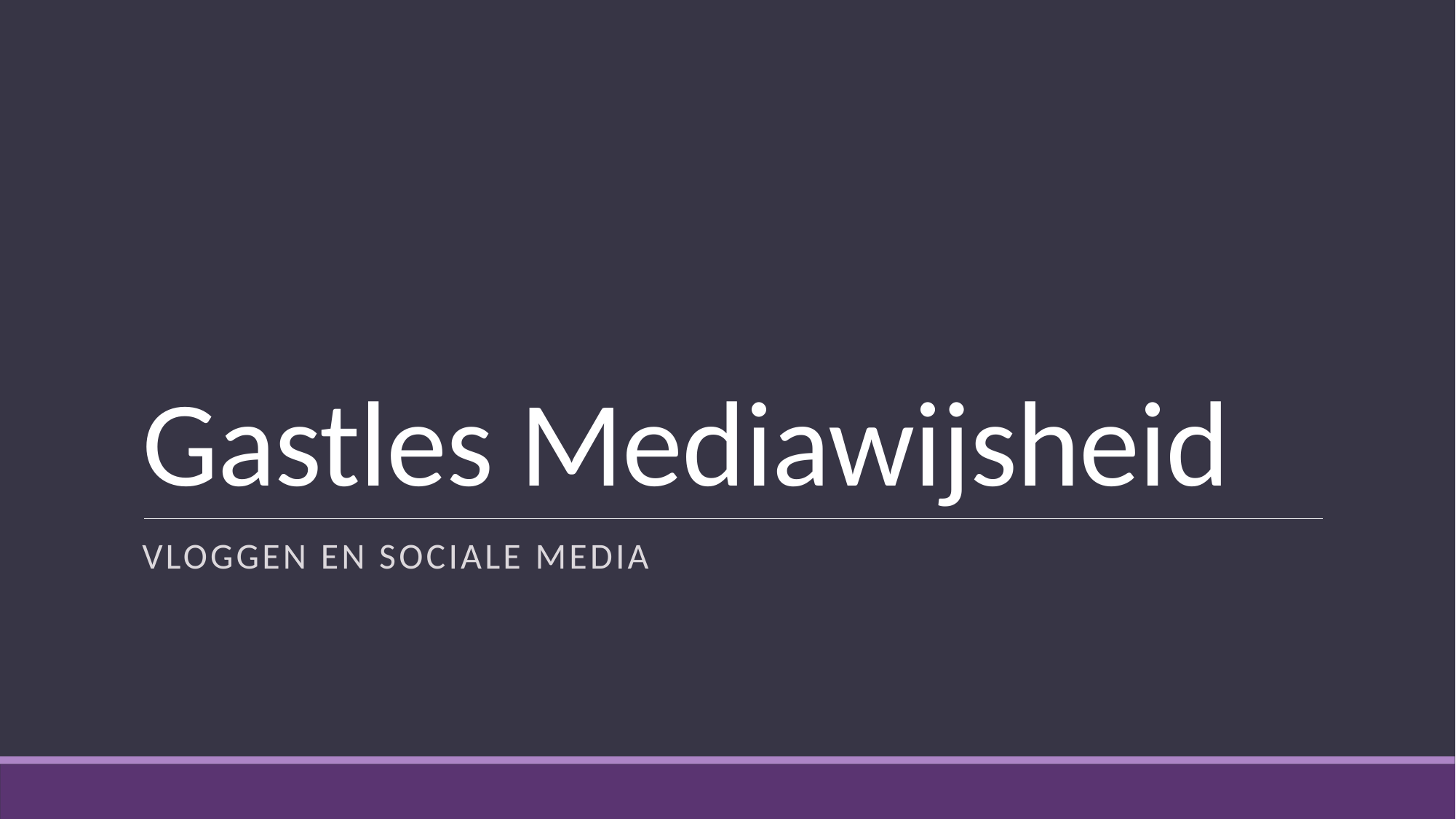

# Gastles Mediawijsheid
Vloggen en sociale media